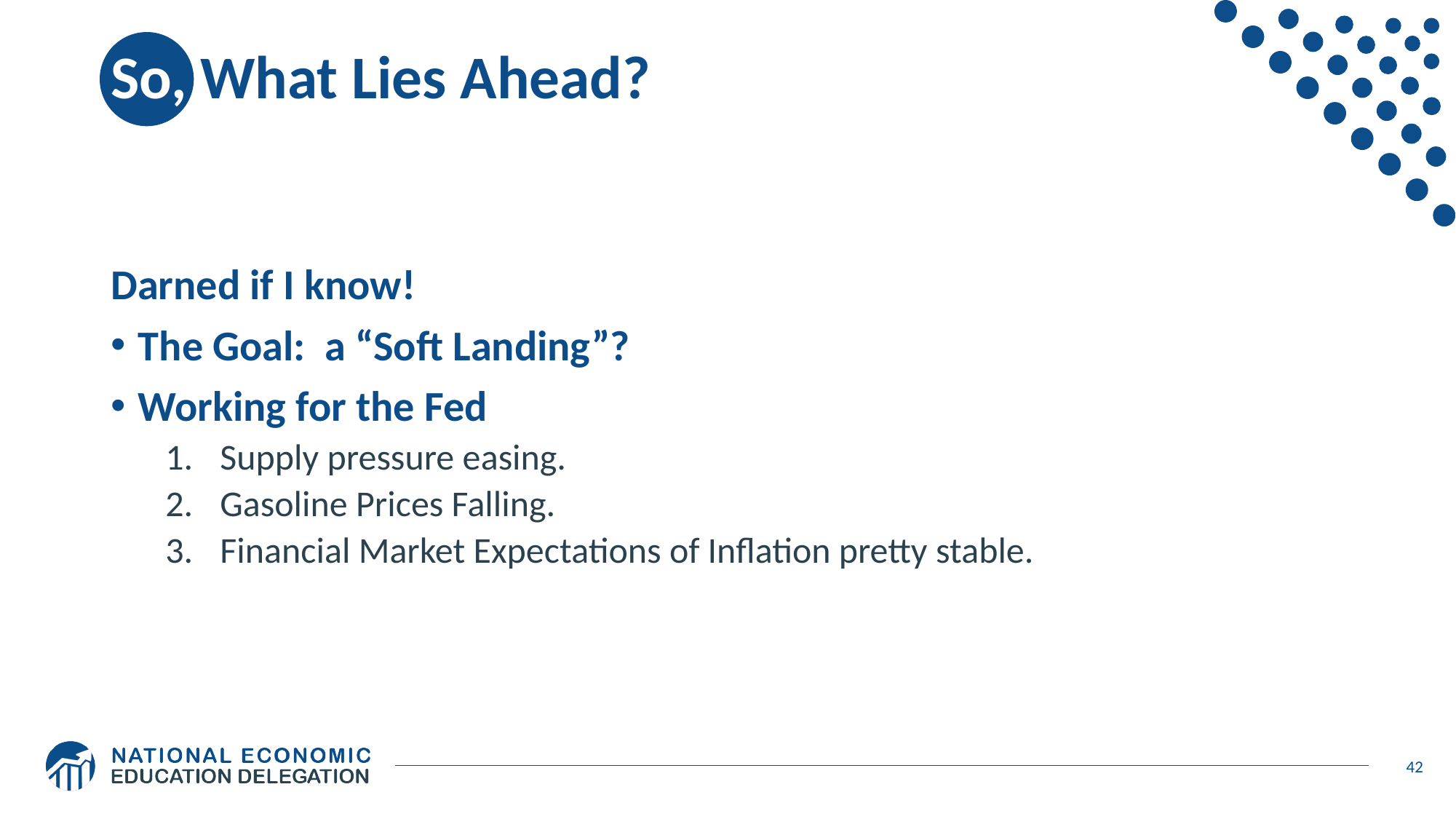

# So, What Lies Ahead?
Darned if I know!
The Goal:  a “Soft Landing”?
Working for the Fed
Supply pressure easing.
Gasoline Prices Falling.
Financial Market Expectations of Inflation pretty stable.

42